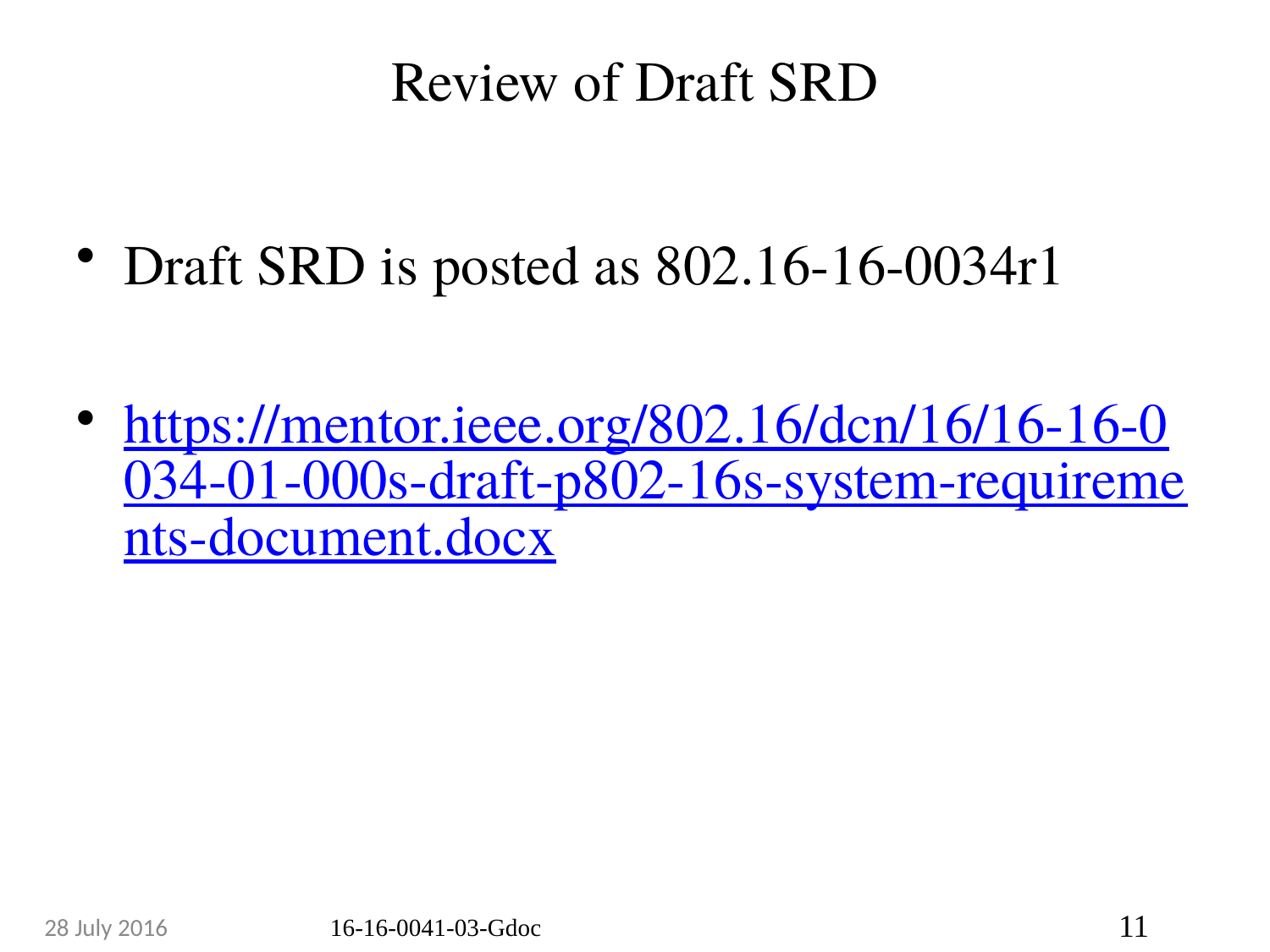

# Review of Draft SRD
Draft SRD is posted as 802.16-16-0034r1

https://mentor.ieee.org/802.16/dcn/16/16-16-0034-01-000s-draft-p802-16s-system-requirements-document.docx